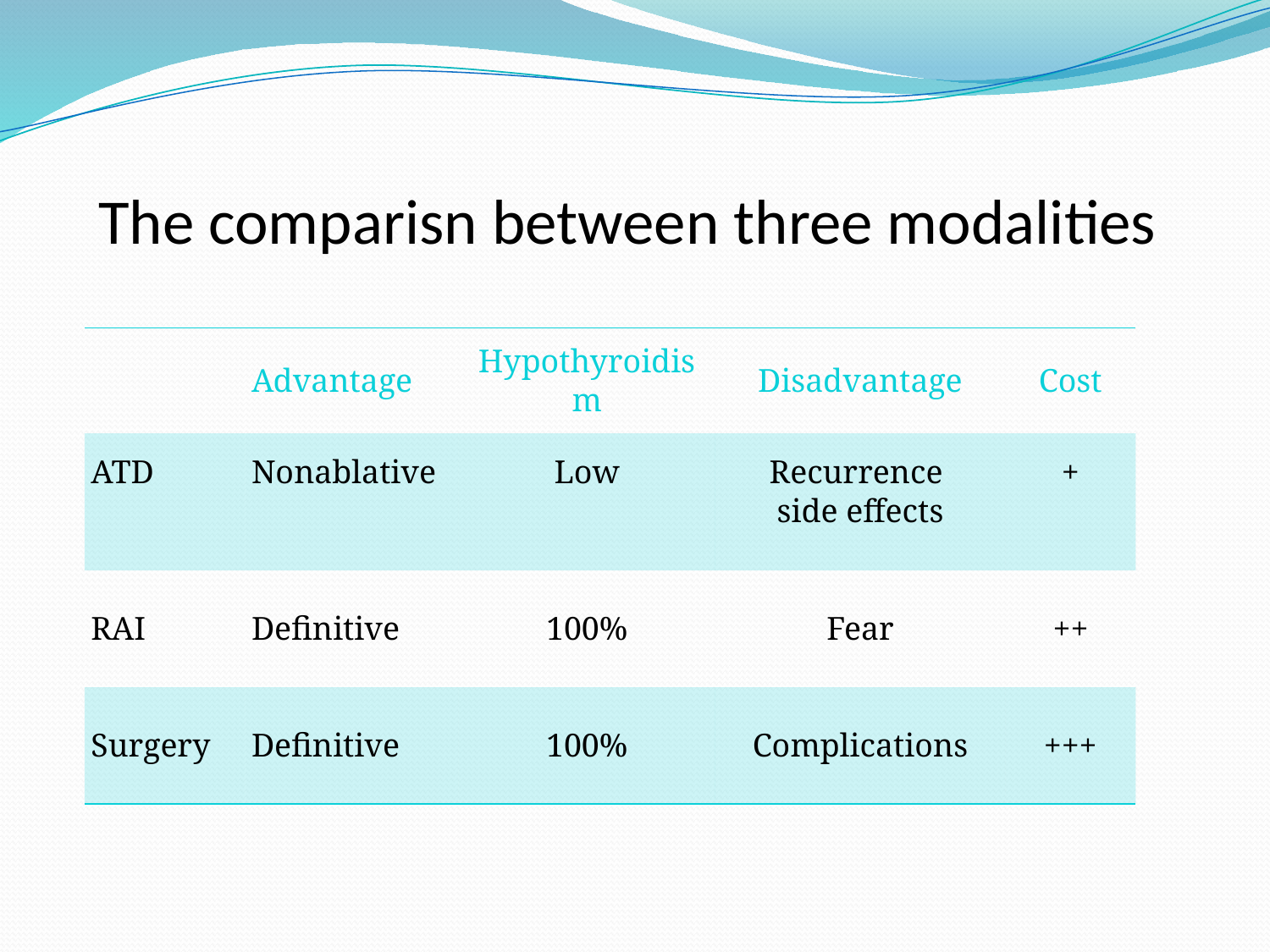

# The comparisn between three modalities
|  | Advantage | Hypothyroidism | Disadvantage | Cost |
| --- | --- | --- | --- | --- |
| ATD | Nonablative | Low | Recurrence side effects | + |
| RAI | Definitive | 100% | Fear | ++ |
| Surgery | Definitive | 100% | Complications | +++ |